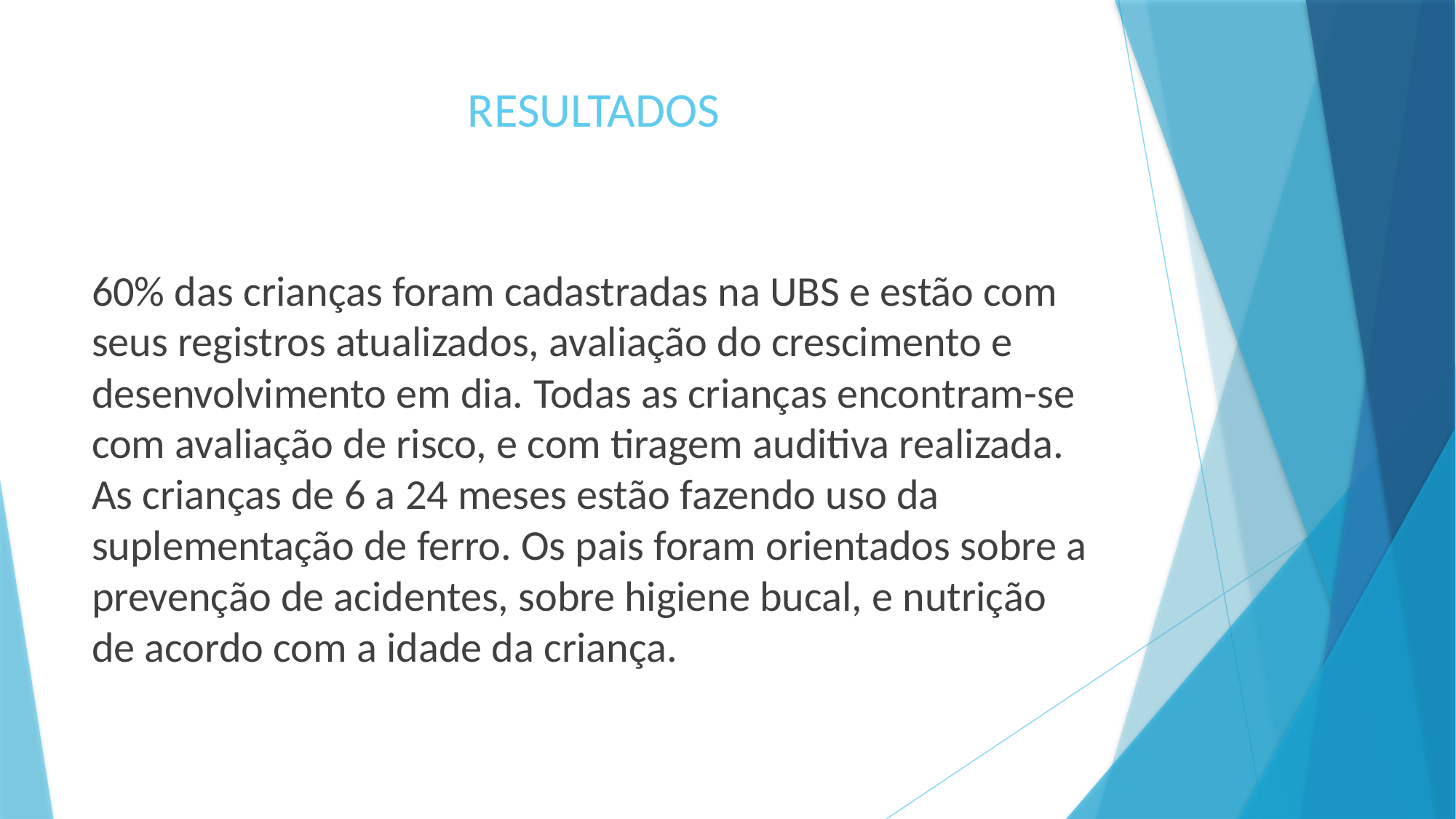

# RESULTADOS
60% das crianças foram cadastradas na UBS e estão com seus registros atualizados, avaliação do crescimento e desenvolvimento em dia. Todas as crianças encontram-se com avaliação de risco, e com tiragem auditiva realizada. As crianças de 6 a 24 meses estão fazendo uso da suplementação de ferro. Os pais foram orientados sobre a prevenção de acidentes, sobre higiene bucal, e nutrição de acordo com a idade da criança.